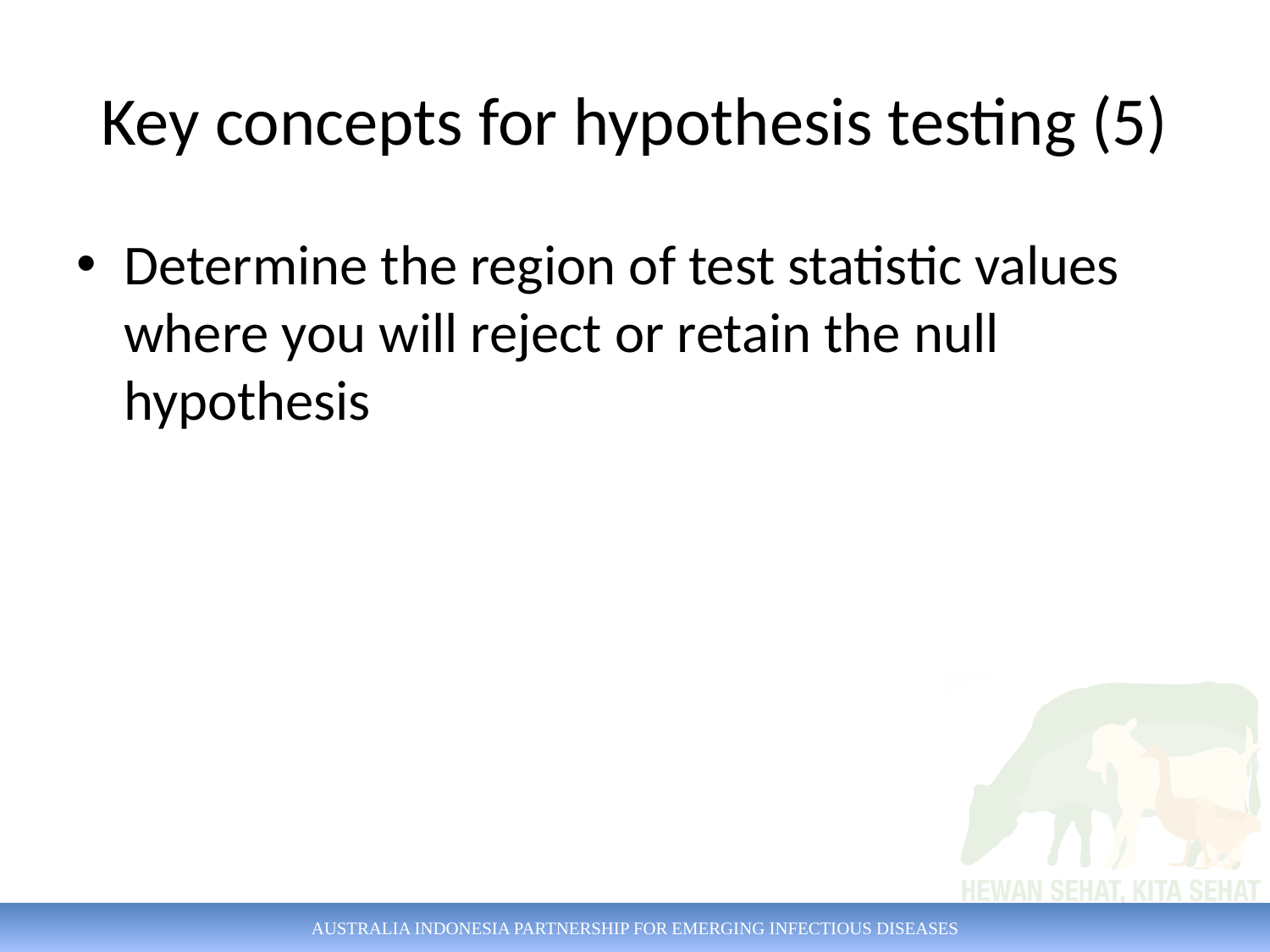

# Key concepts for hypothesis testing (5)
Determine the region of test statistic values where you will reject or retain the null hypothesis